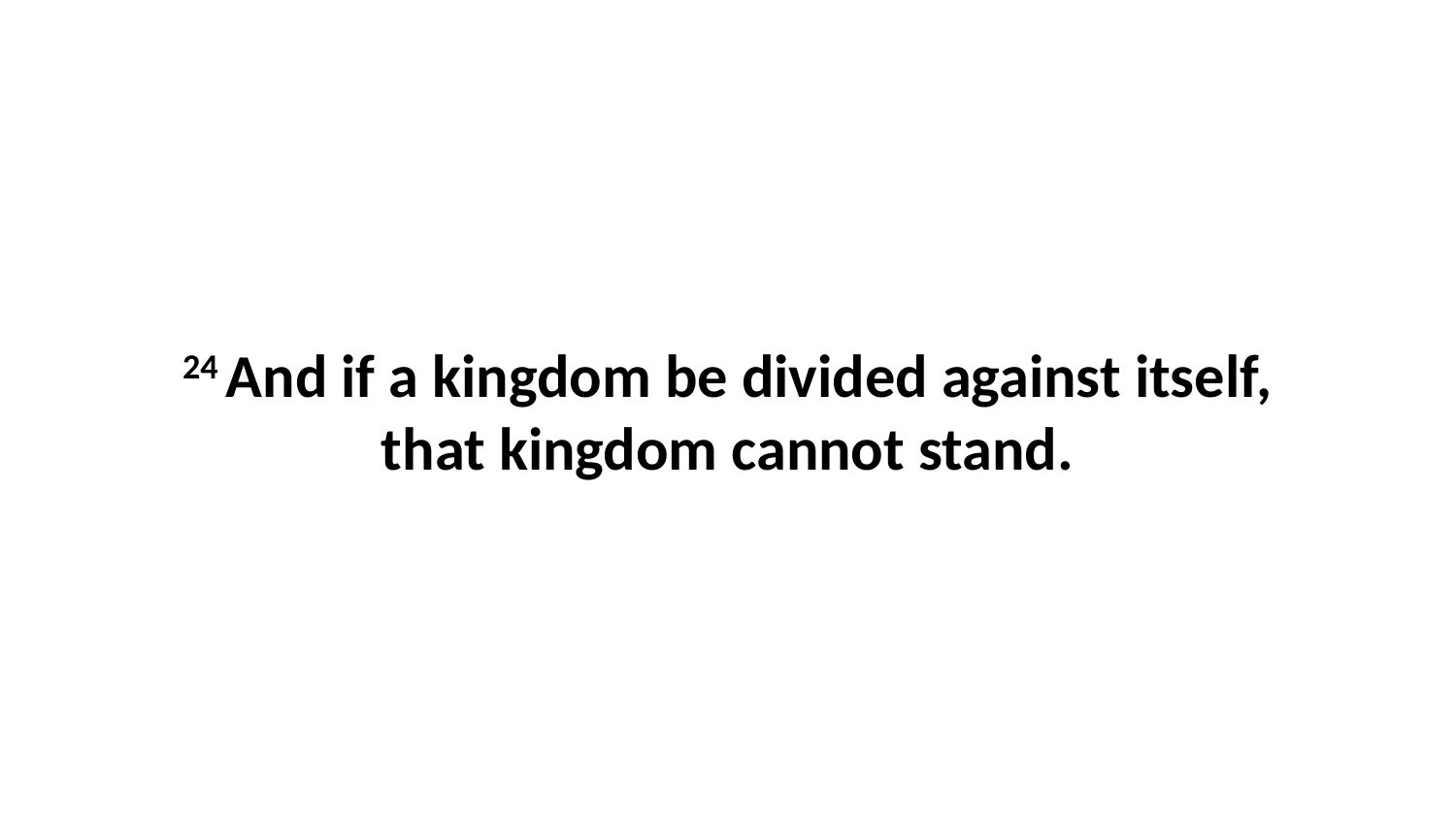

24 And if a kingdom be divided against itself, that kingdom cannot stand.